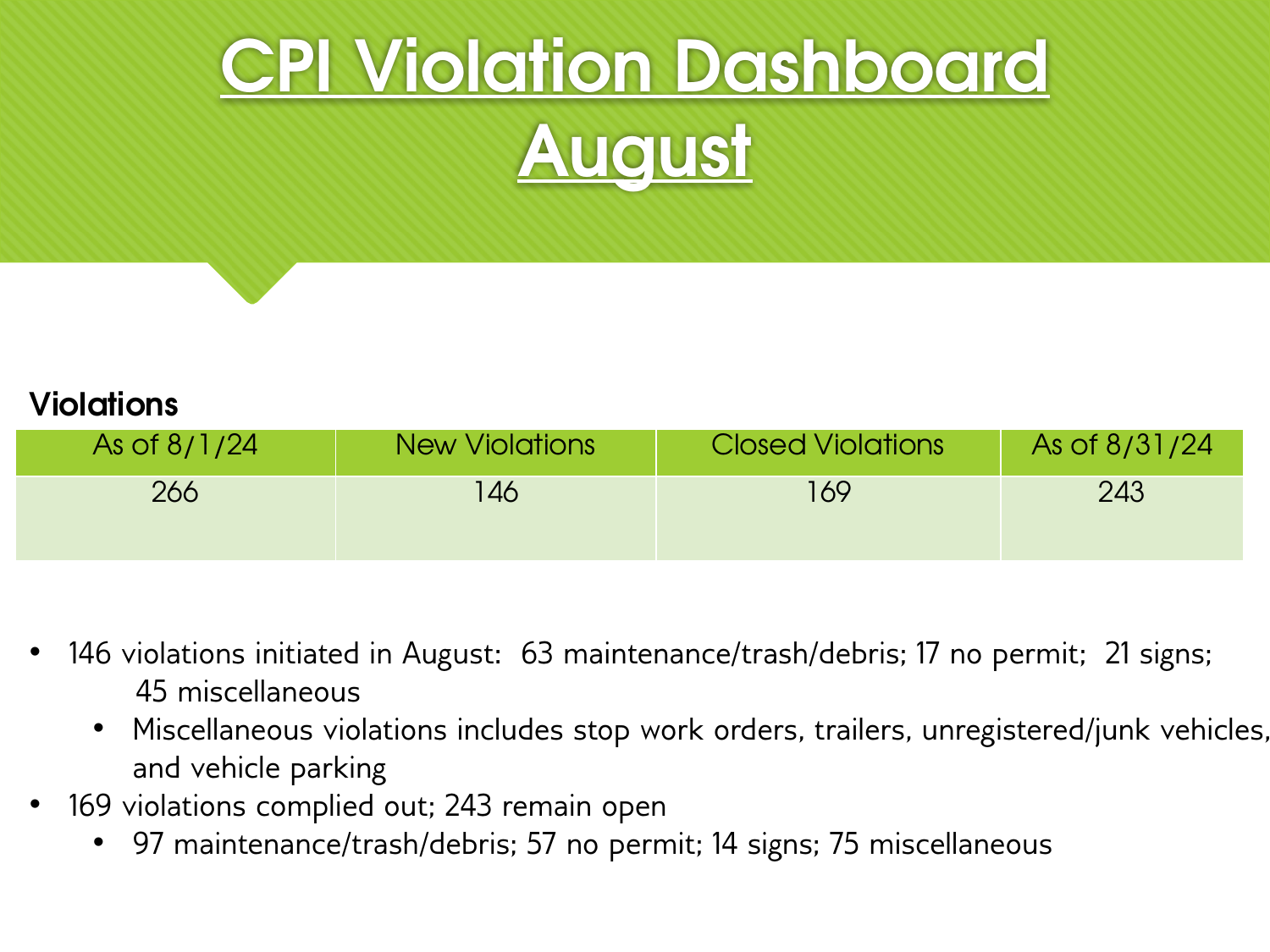

# CPI Violation Dashboard August
Violations
| As of 8/1/24 | New Violations | Closed Violations | As of 8/31/24 |
| --- | --- | --- | --- |
| 266 | 146 | 169 | 243 |
146 violations initiated in August:  63 maintenance/trash/debris; 17 no permit;  21 signs;              45 miscellaneous
Miscellaneous violations includes stop work orders, trailers, unregistered/junk vehicles, and vehicle parking
169 violations complied out; 243 remain open
97 maintenance/trash/debris; 57 no permit; 14 signs; 75 miscellaneous